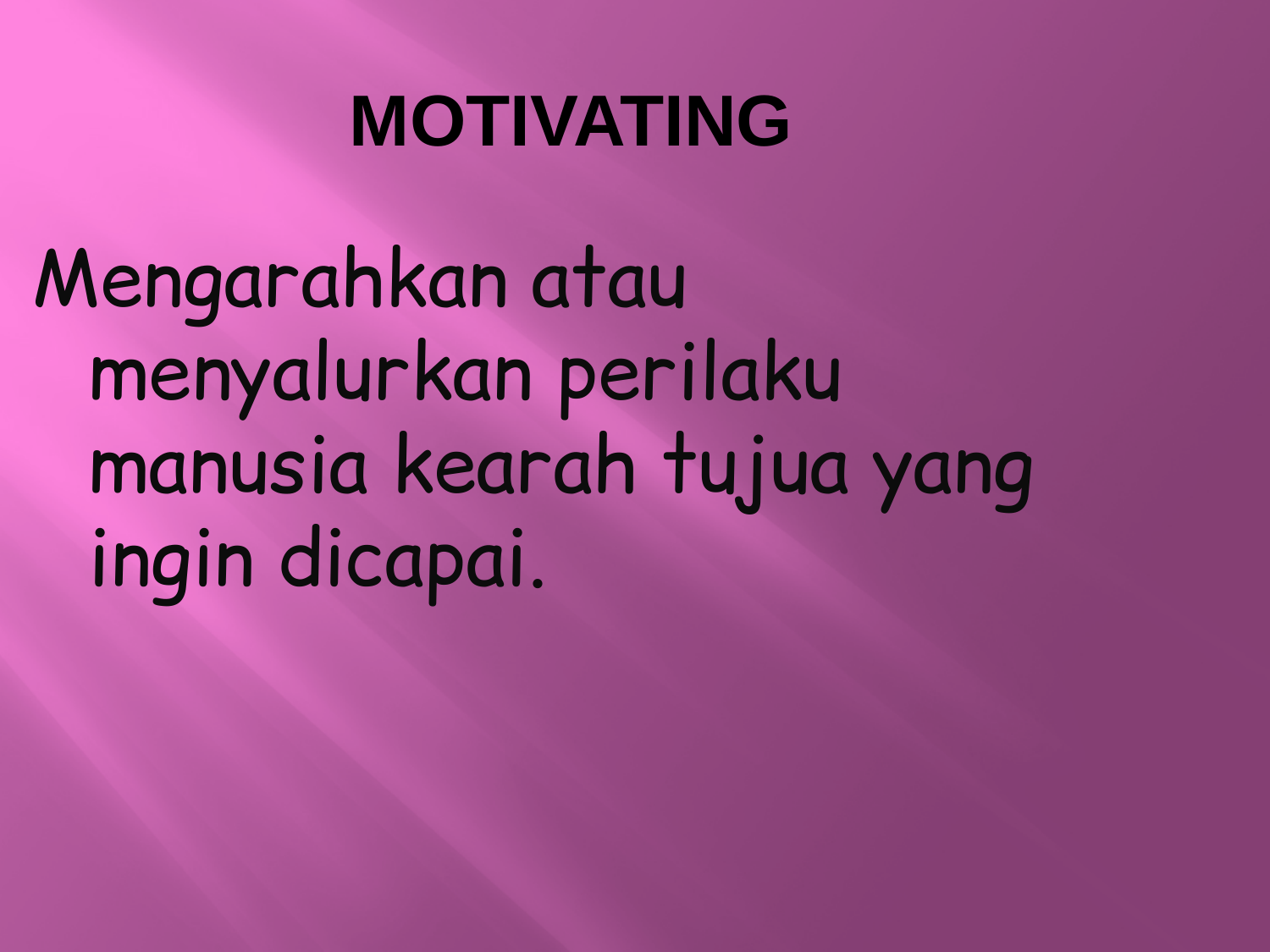

MOTIVATING
Mengarahkan atau menyalurkan perilaku manusia kearah tujua yang ingin dicapai.